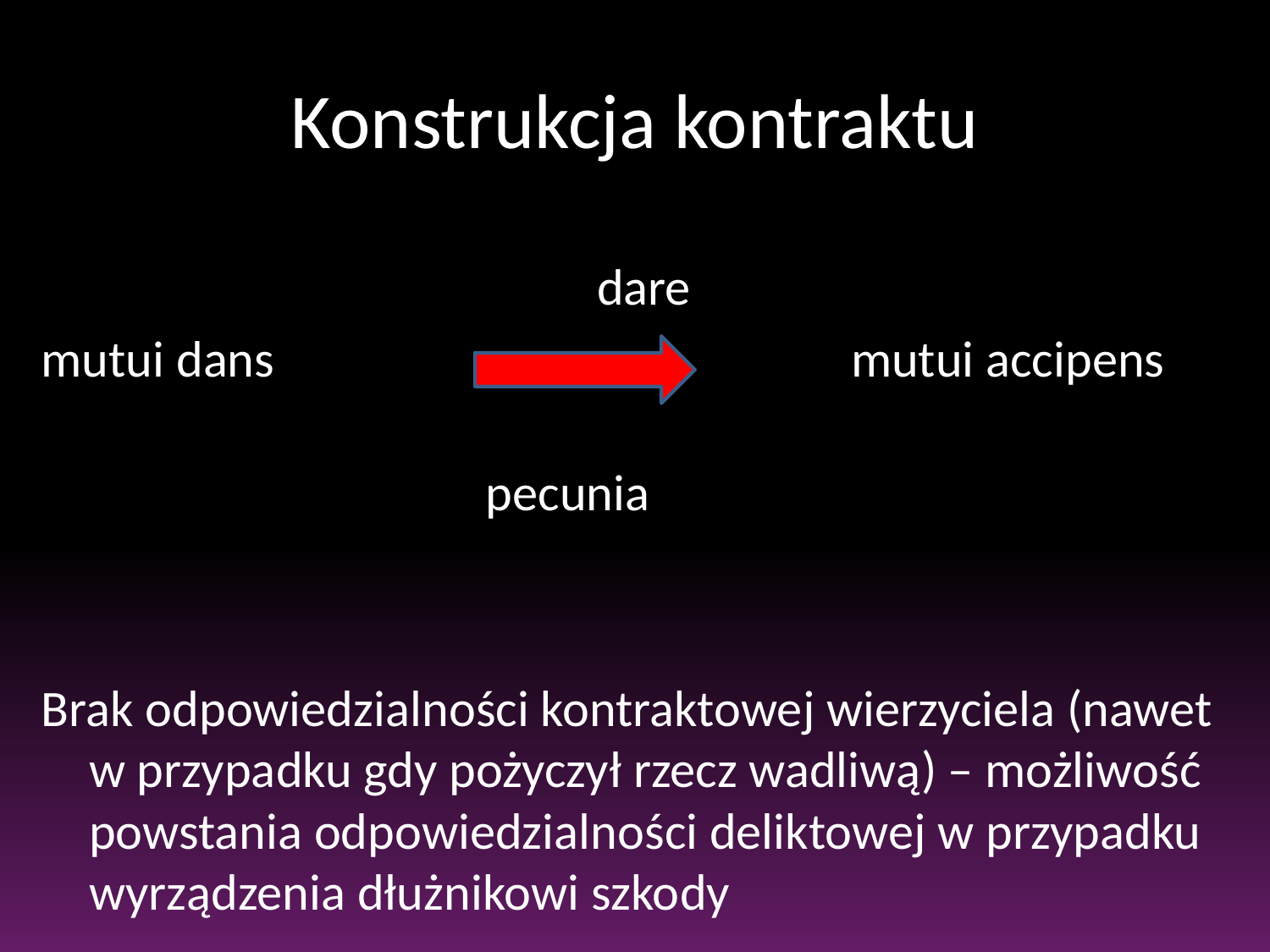

# Konstrukcja kontraktu

					dare
mutui dans					mutui accipens
pecunia

Brak odpowiedzialności kontraktowej wierzyciela (nawet w przypadku gdy pożyczył rzecz wadliwą) – możliwość powstania odpowiedzialności deliktowej w przypadku wyrządzenia dłużnikowi szkody